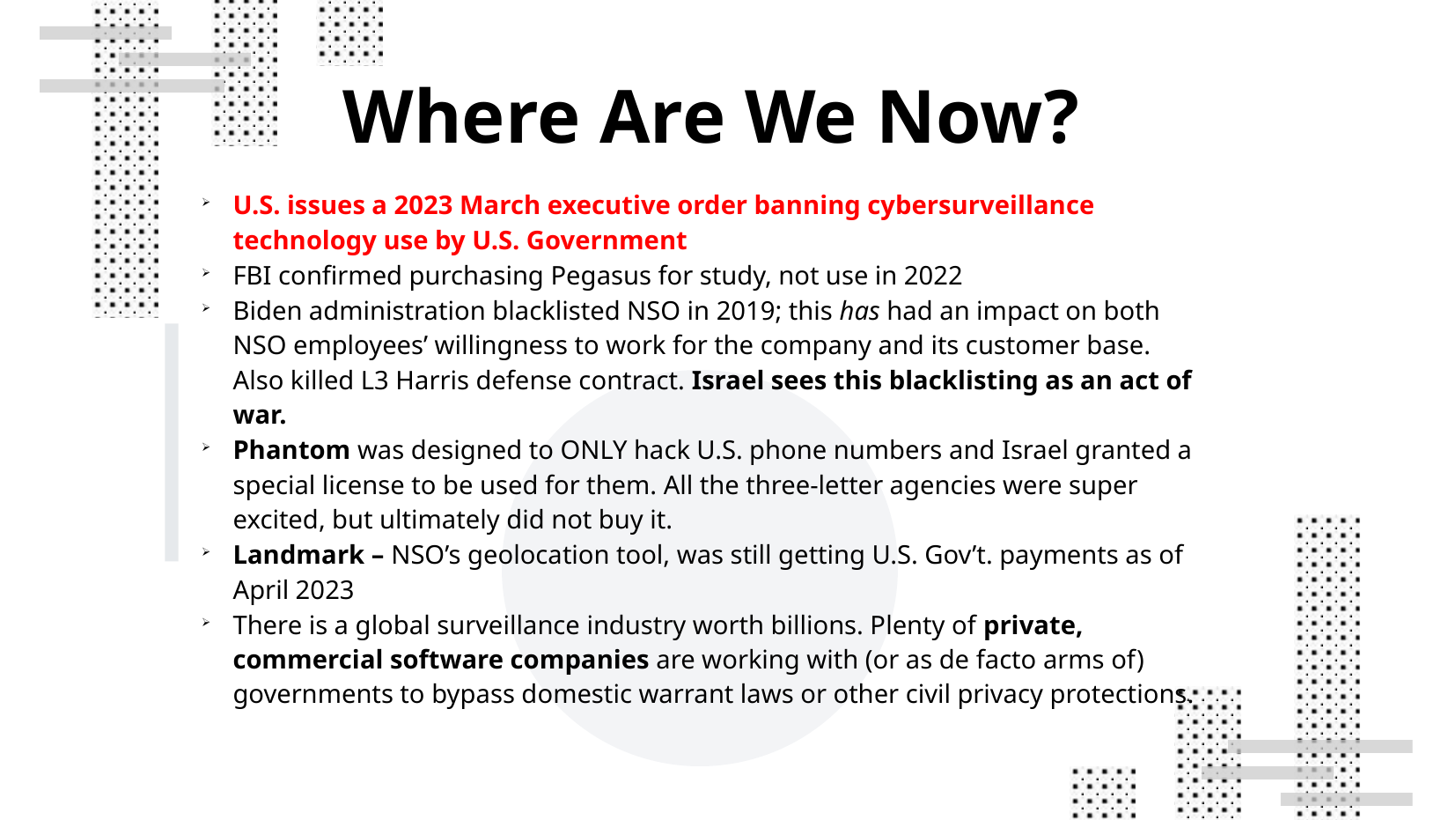

Where Are We Now?
U.S. issues a 2023 March executive order banning cybersurveillance technology use by U.S. Government
FBI confirmed purchasing Pegasus for study, not use in 2022
Biden administration blacklisted NSO in 2019; this has had an impact on both NSO employees’ willingness to work for the company and its customer base. Also killed L3 Harris defense contract. Israel sees this blacklisting as an act of war.
Phantom was designed to ONLY hack U.S. phone numbers and Israel granted a special license to be used for them. All the three-letter agencies were super excited, but ultimately did not buy it.
Landmark – NSO’s geolocation tool, was still getting U.S. Gov’t. payments as of April 2023
There is a global surveillance industry worth billions. Plenty of private, commercial software companies are working with (or as de facto arms of) governments to bypass domestic warrant laws or other civil privacy protections.